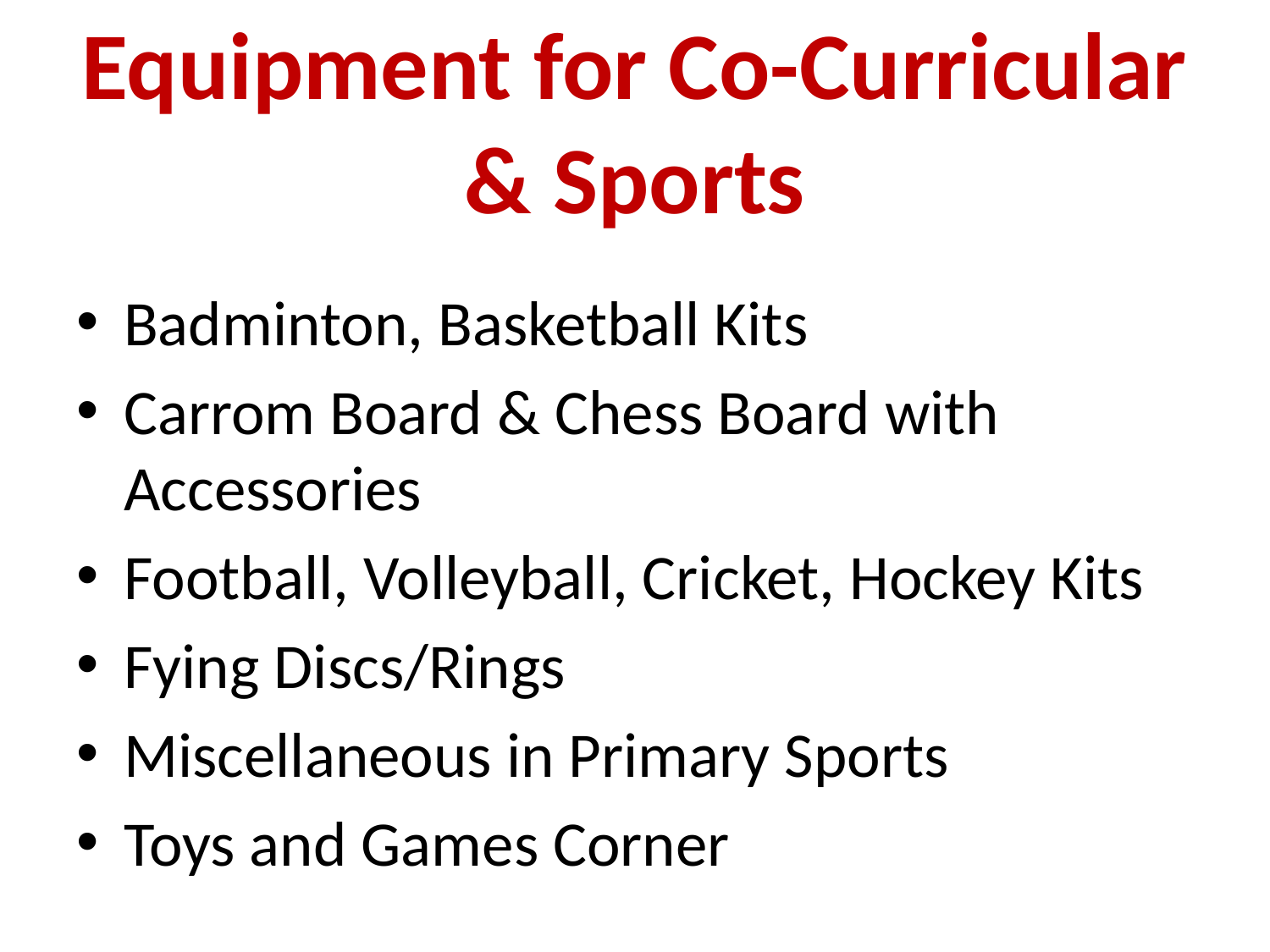

# Equipment for Co-Curricular & Sports
Badminton, Basketball Kits
Carrom Board & Chess Board with Accessories
Football, Volleyball, Cricket, Hockey Kits
Fying Discs/Rings
Miscellaneous in Primary Sports
Toys and Games Corner